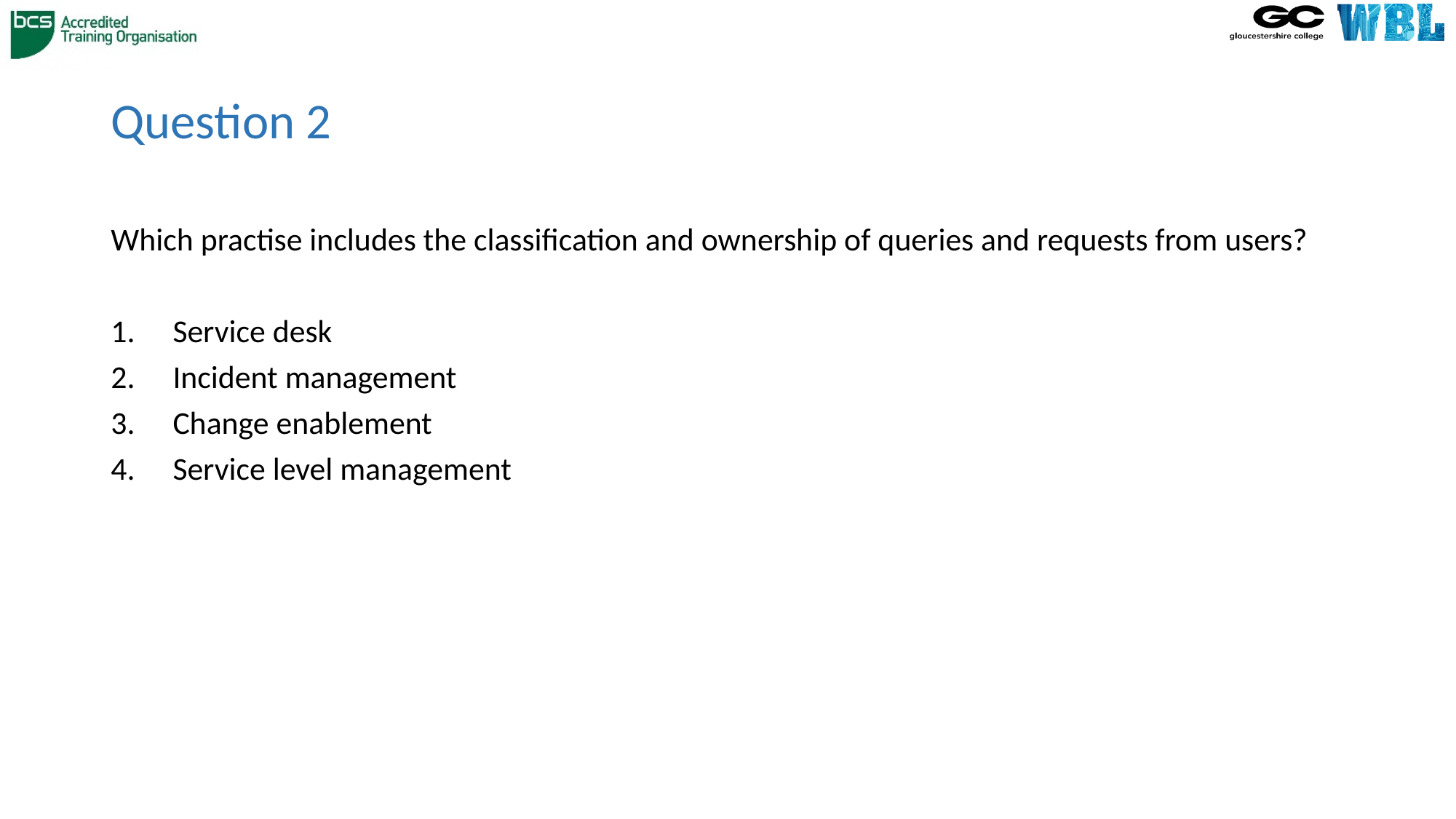

# Question 2
Which practise includes the classification and ownership of queries and requests from users?

 Service desk
 Incident management
 Change enablement
 Service level management